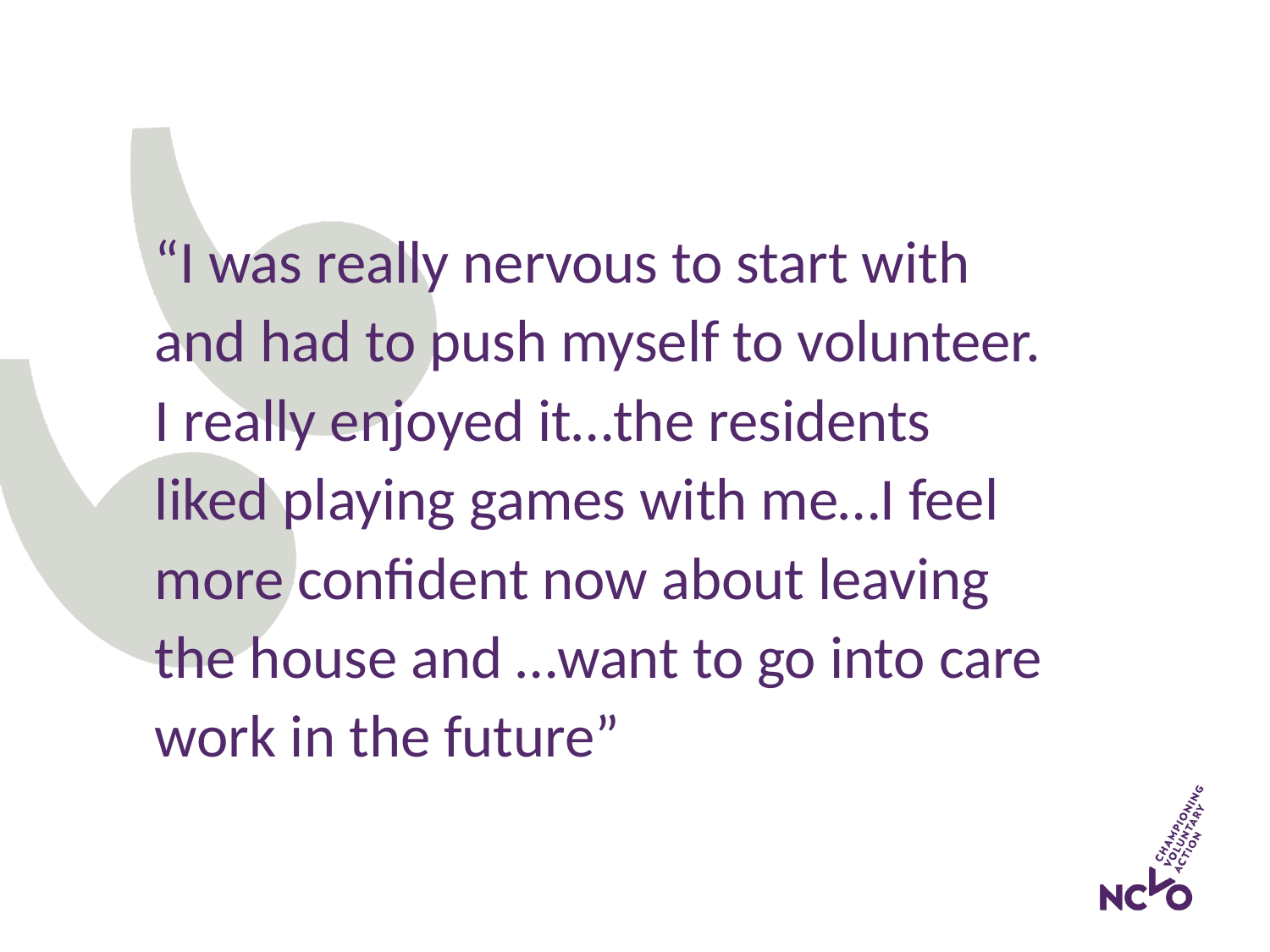

# “I was really nervous to start with and had to push myself to volunteer. I really enjoyed it…the residents liked playing games with me…I feel more confident now about leaving the house and …want to go into care work in the future”